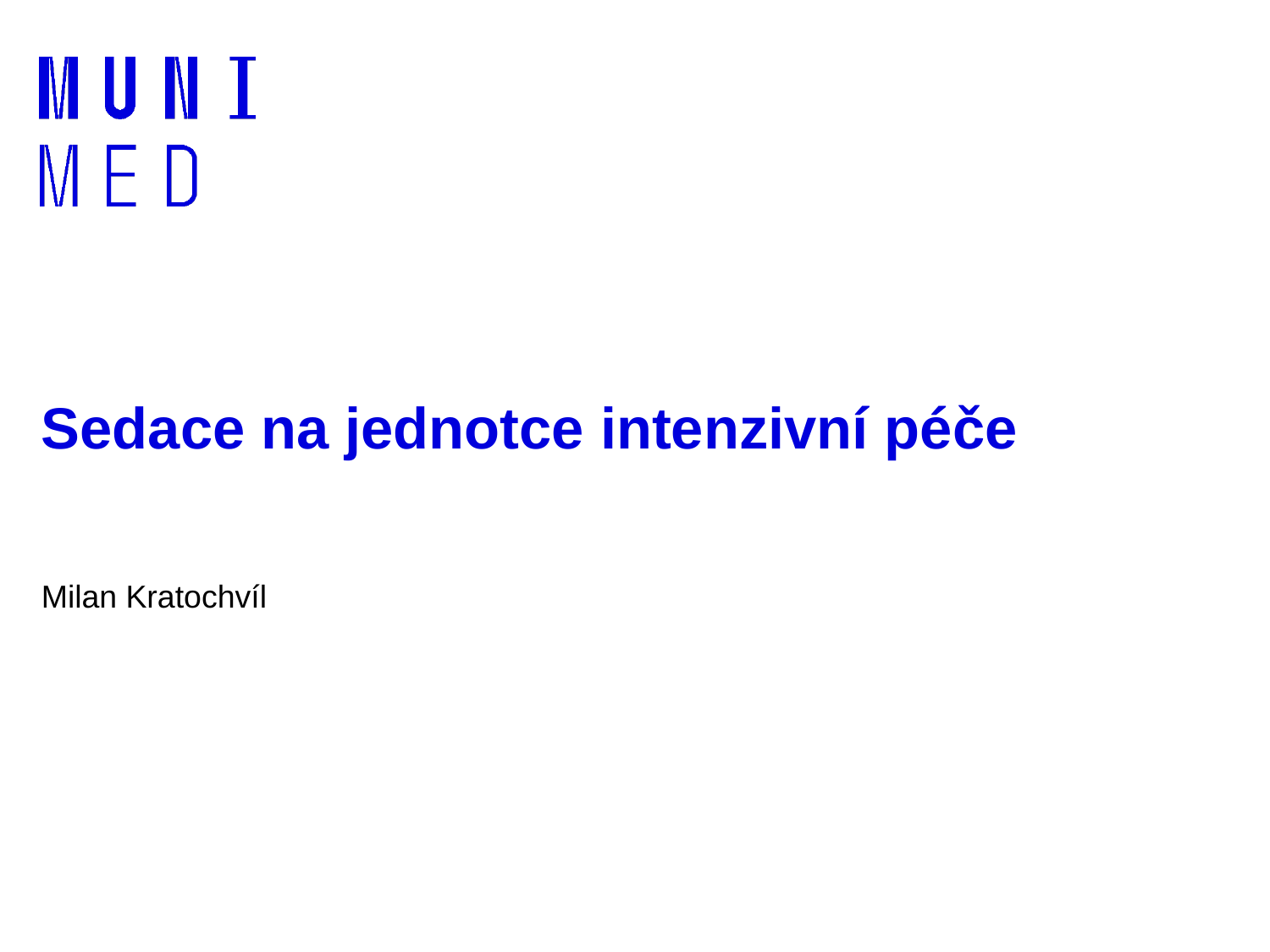

# Sedace na jednotce intenzivní péče
Milan Kratochvíl